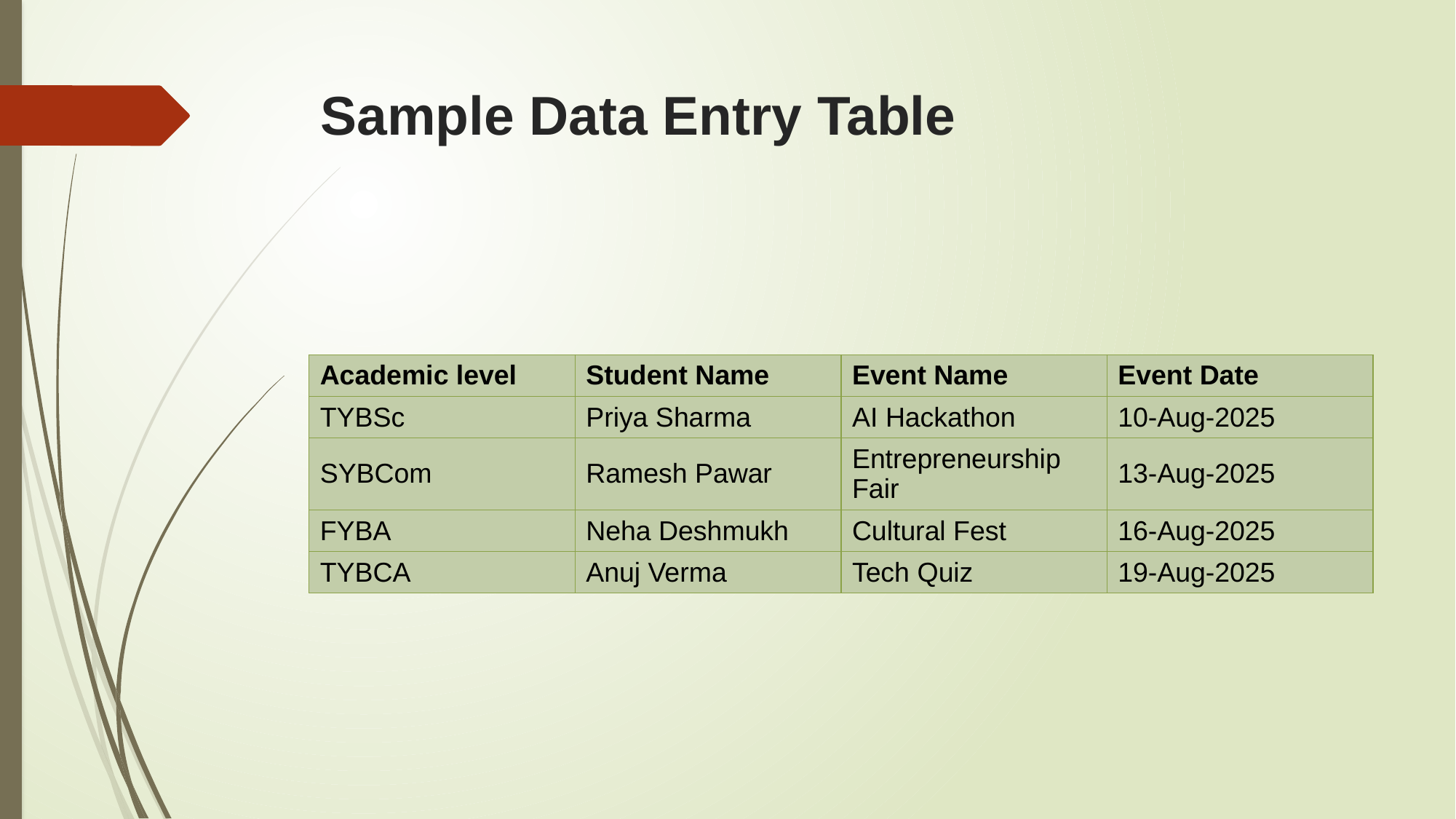

# Sample Data Entry Table
| Academic level | Student Name | Event Name | Event Date |
| --- | --- | --- | --- |
| TYBSc | Priya Sharma | AI Hackathon | 10-Aug-2025 |
| SYBCom | Ramesh Pawar | Entrepreneurship Fair | 13-Aug-2025 |
| FYBA | Neha Deshmukh | Cultural Fest | 16-Aug-2025 |
| TYBCA | Anuj Verma | Tech Quiz | 19-Aug-2025 |